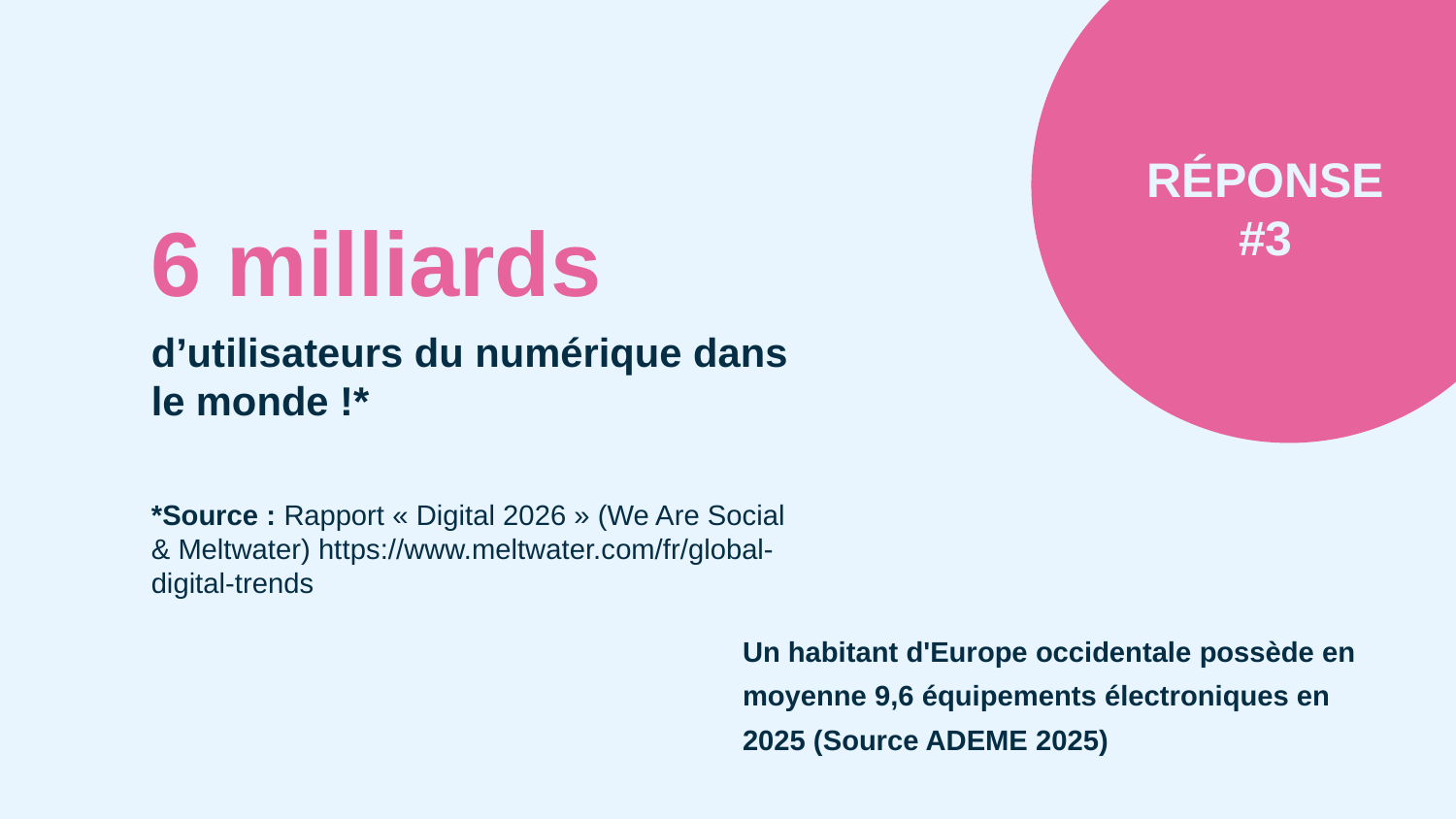

6 milliards
d’utilisateurs du numérique dans le monde !*

*Source : Rapport « Digital 2026 » (We Are Social & Meltwater) https://www.meltwater.com/fr/global-digital-trends
RÉPONSE
#3
Un habitant d'Europe occidentale possède en moyenne 9,6 équipements électroniques en 2025 (Source ADEME 2025)